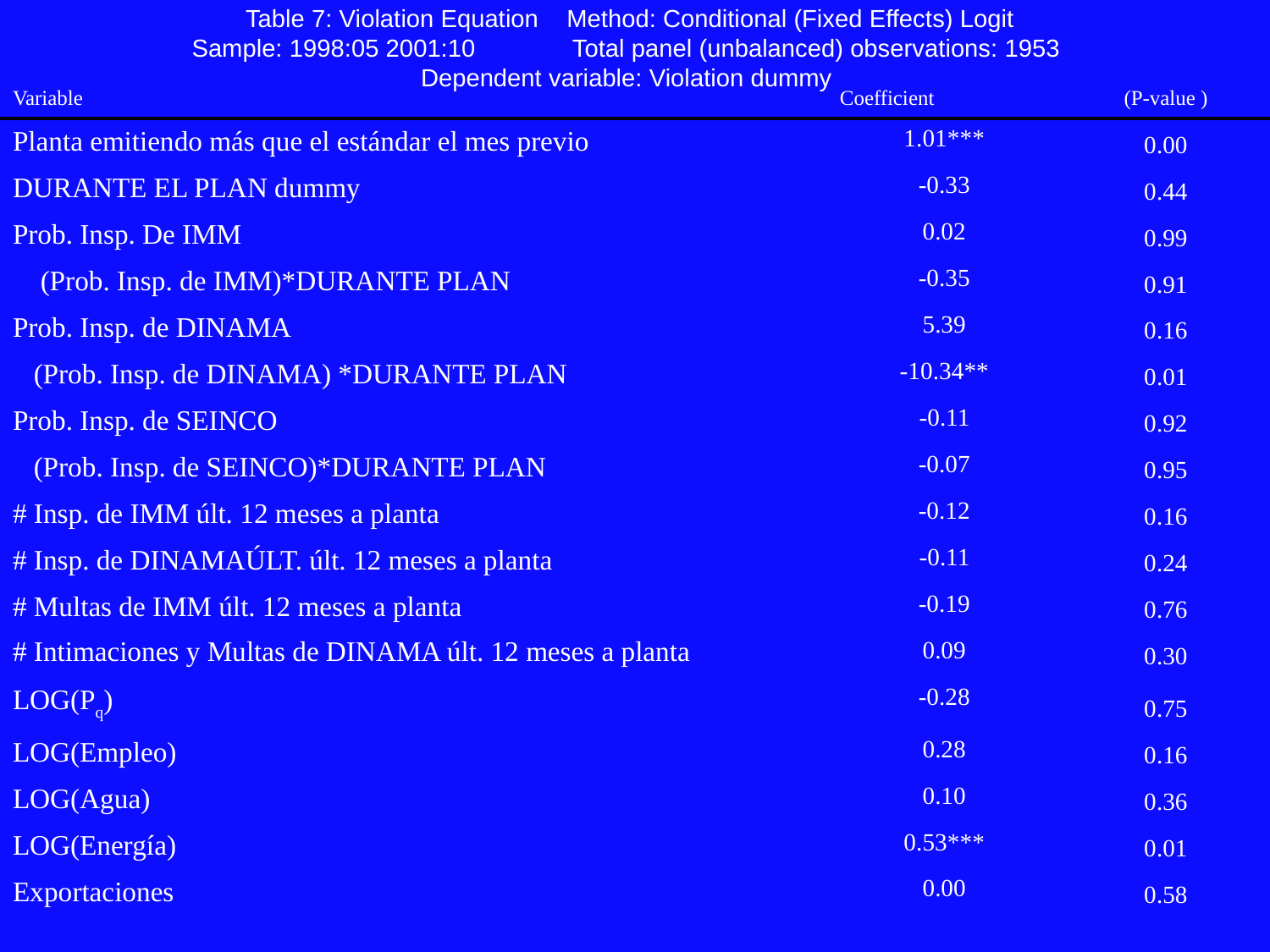

Table 7: Violation Equation    Method: Conditional (Fixed Effects) Logit
Sample: 1998:05 2001:10              Total panel (unbalanced) observations: 1953
Dependent variable: Violation dummy

| Variable | Coefficient | (P-value ) |
| --- | --- | --- |
| Planta emitiendo más que el estándar el mes previo | 1.01\*\*\* | 0.00 |
| DURANTE EL PLAN dummy | -0.33 | 0.44 |
| Prob. Insp. De IMM | 0.02 | 0.99 |
| (Prob. Insp. de IMM)\*DURANTE PLAN | -0.35 | 0.91 |
| Prob. Insp. de DINAMA | 5.39 | 0.16 |
| (Prob. Insp. de DINAMA) \*DURANTE PLAN | -10.34\*\* | 0.01 |
| Prob. Insp. de SEINCO | -0.11 | 0.92 |
| (Prob. Insp. de SEINCO)\*DURANTE PLAN | -0.07 | 0.95 |
| # Insp. de IMM últ. 12 meses a planta | -0.12 | 0.16 |
| # Insp. de DINAMAÚLT. últ. 12 meses a planta | -0.11 | 0.24 |
| # Multas de IMM últ. 12 meses a planta | -0.19 | 0.76 |
| # Intimaciones y Multas de DINAMA últ. 12 meses a planta | 0.09 | 0.30 |
| LOG(Pq) | -0.28 | 0.75 |
| LOG(Empleo) | 0.28 | 0.16 |
| LOG(Agua) | 0.10 | 0.36 |
| LOG(Energía) | 0.53\*\*\* | 0.01 |
| Exportaciones | 0.00 | 0.58 |
|  |  |  |
| Pseudo R2 |  | 0.11 |
| LR chi2 |  | 160.15 |
| Prob > chi2 |  | 0.00 |
| Log likelihood |  | -678.4 |